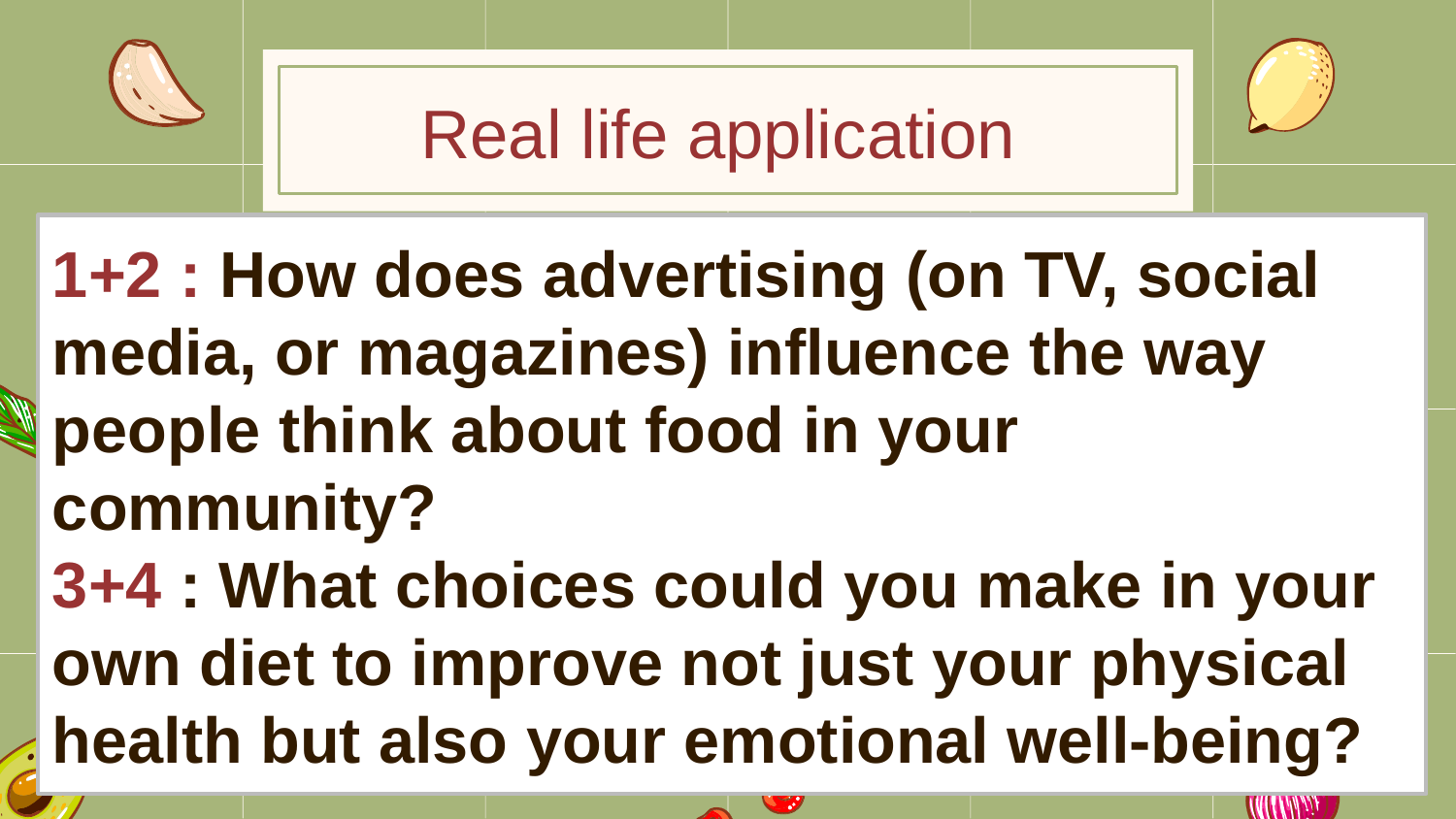

# Real life application
1+2 : How does advertising (on TV, social media, or magazines) influence the way people think about food in your community?
3+4 : What choices could you make in your own diet to improve not just your physical health but also your emotional well-being?